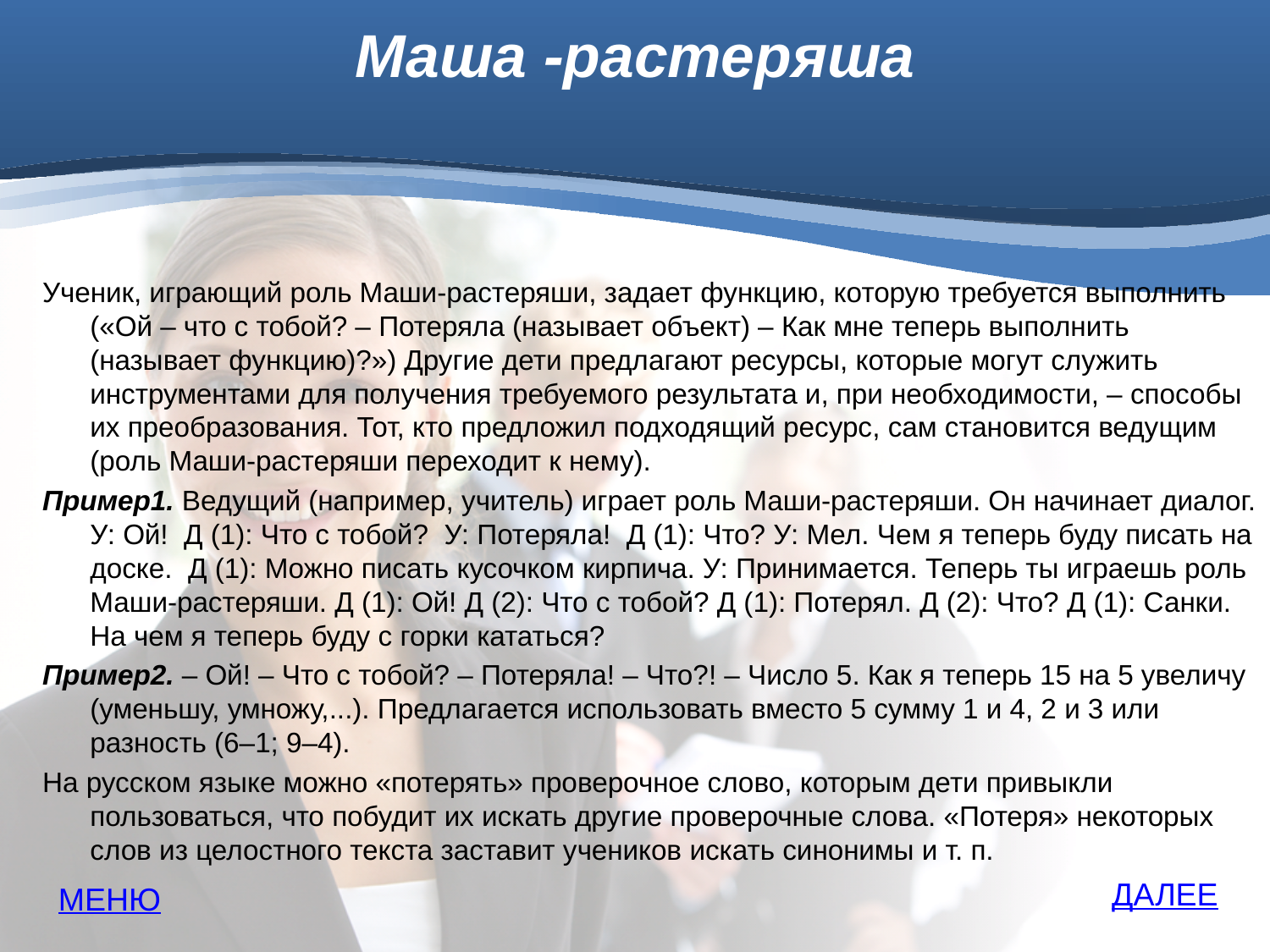

# Маша -растеряша
Ученик, играющий роль Маши-растеряши, задает функцию, которую требуется выполнить («Ой – что с тобой? – Потеряла (называет объект) – Как мне теперь выполнить (называет функцию)?») Другие дети предлагают ресурсы, которые могут служить инструментами для получения требуемого результата и, при необходимости, – способы их преобразования. Тот, кто предложил подходящий ресурс, сам становится ведущим (роль Маши-растеряши переходит к нему).
Пример1. Ведущий (например, учитель) играет роль Маши-растеряши. Он начинает диалог. У: Ой!  Д (1): Что с тобой?  У: Потеряла!  Д (1): Что? У: Мел. Чем я теперь буду писать на доске.  Д (1): Можно писать кусочком кирпича. У: Принимается. Теперь ты играешь роль Маши-растеряши. Д (1): Ой! Д (2): Что с тобой? Д (1): Потерял. Д (2): Что? Д (1): Санки. На чем я теперь буду с горки кататься?
Пример2. – Ой! – Что с тобой? – Потеряла! – Что?! – Число 5. Как я теперь 15 на 5 увеличу (уменьшу, умножу,...). Предлагается использовать вместо 5 сумму 1 и 4, 2 и 3 или разность (6–1; 9–4).
На русском языке можно «потерять» проверочное слово, которым дети привыкли пользоваться, что побудит их искать другие проверочные слова. «Потеря» некоторых слов из целостного текста заставит учеников искать синонимы и т. п.
ДАЛЕЕ
МЕНЮ